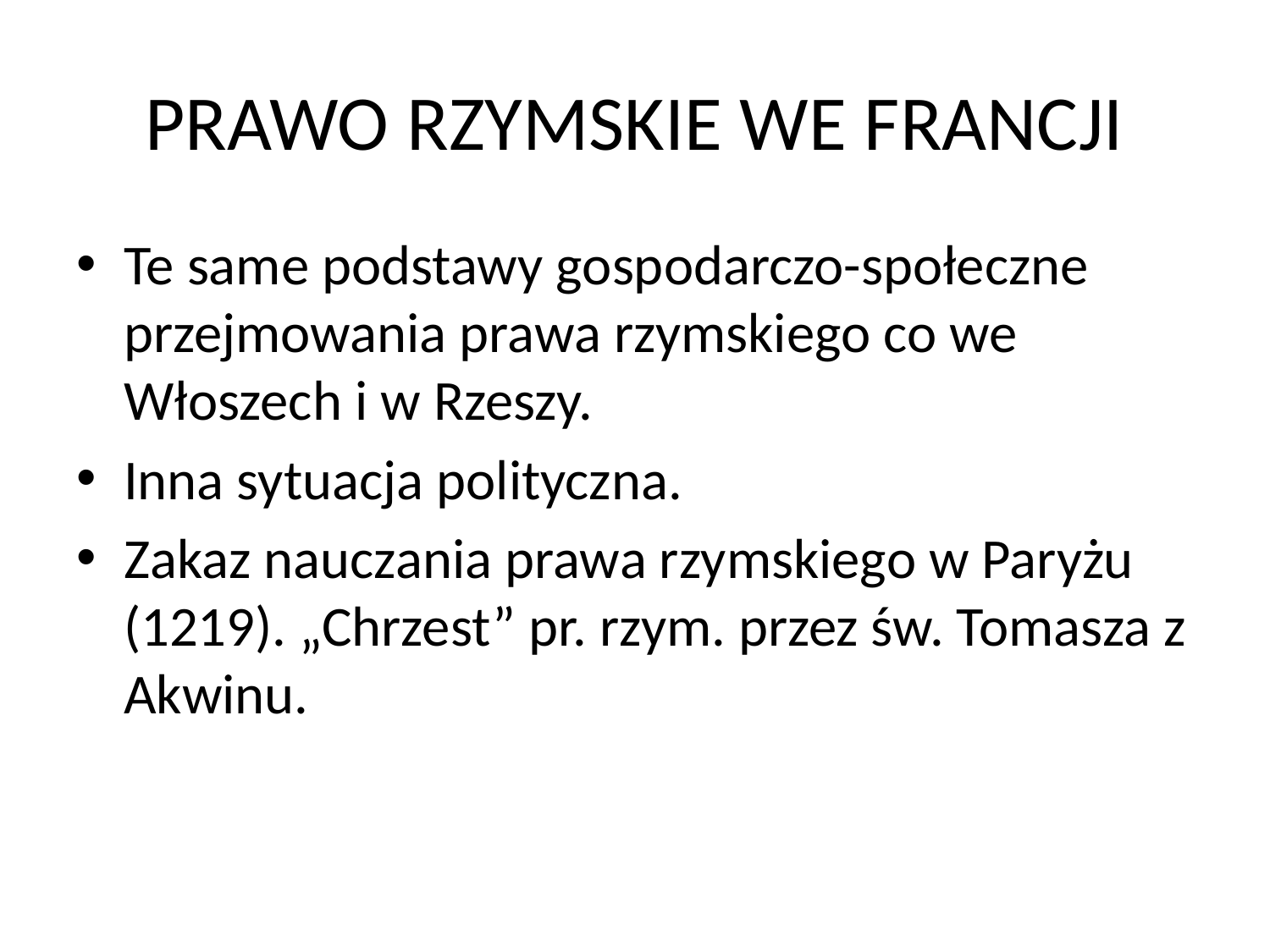

# PRAWO RZYMSKIE WE FRANCJI
Te same podstawy gospodarczo-społeczne przejmowania prawa rzymskiego co we Włoszech i w Rzeszy.
Inna sytuacja polityczna.
Zakaz nauczania prawa rzymskiego w Paryżu (1219). „Chrzest” pr. rzym. przez św. Tomasza z Akwinu.